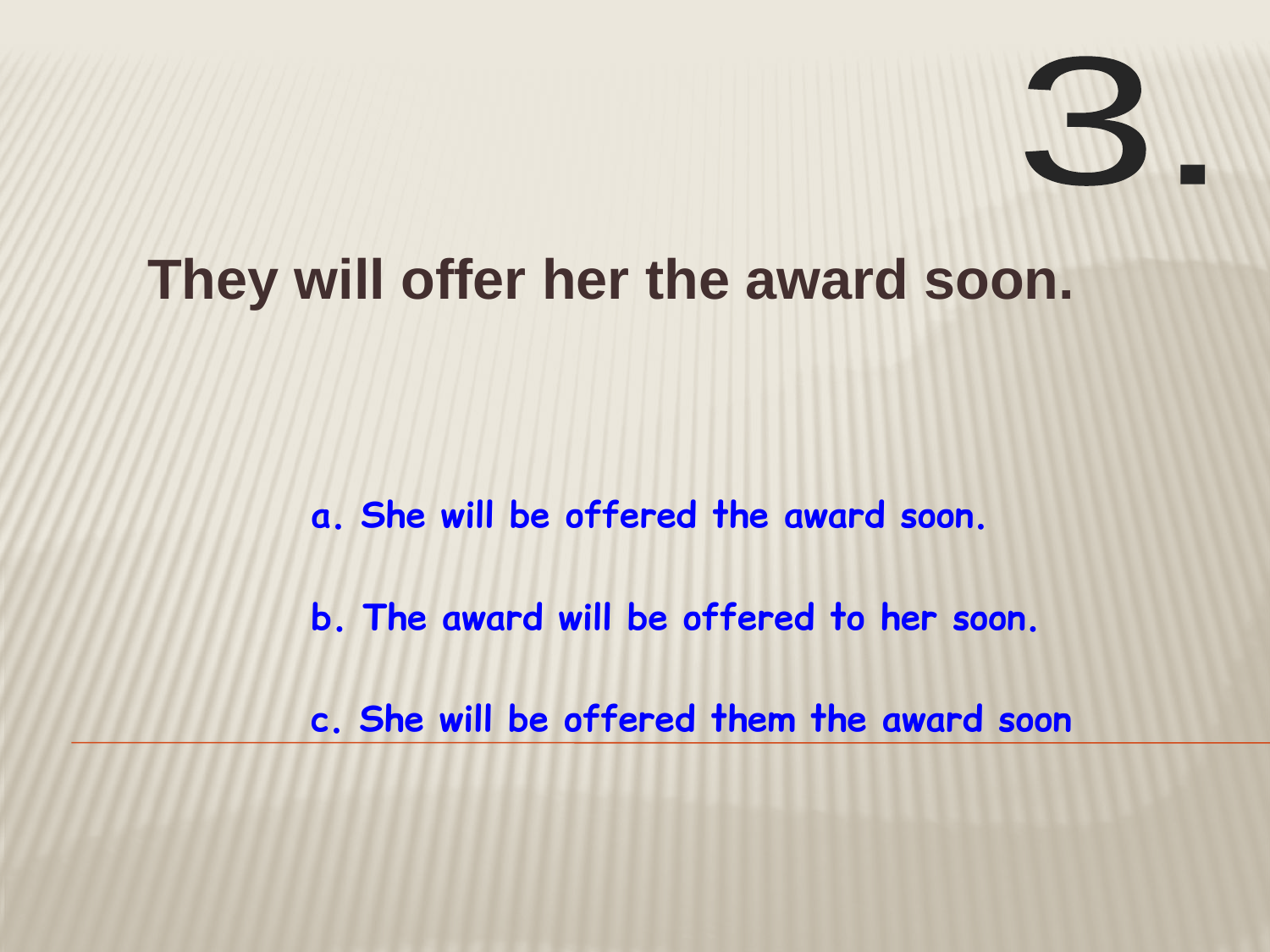

3.
# They will offer her the award soon.
a. She will be offered the award soon.
b. The award will be offered to her soon.
c. She will be offered them the award soon